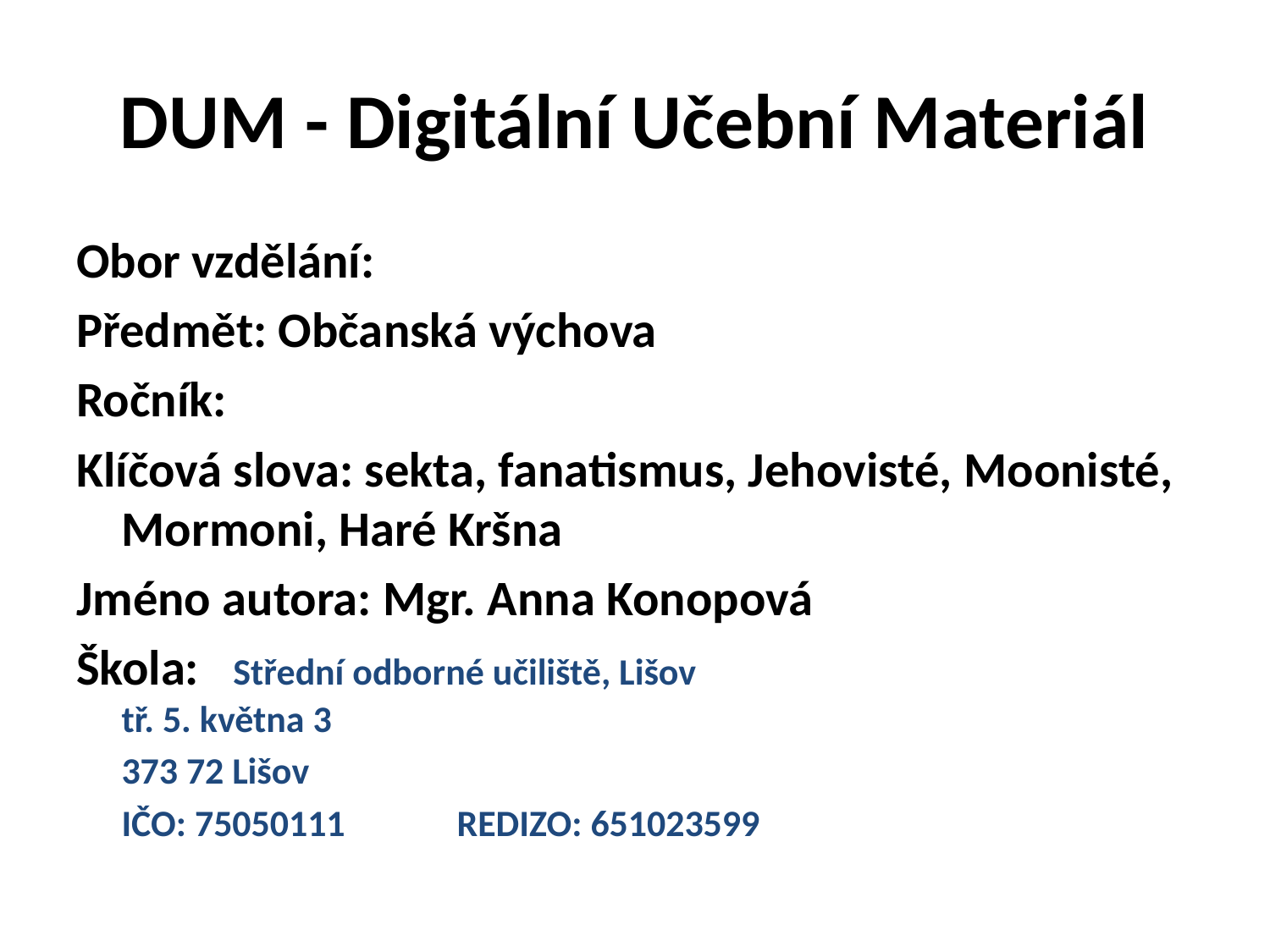

# DUM - Digitální Učební Materiál
Obor vzdělání:
Předmět: Občanská výchova
Ročník:
Klíčová slova: sekta, fanatismus, Jehovisté, Moonisté, Mormoni, Haré Kršna
Jméno autora: Mgr. Anna Konopová
Škola: 	Střední odborné učiliště, Lišov
		tř. 5. května 3
			373 72 Lišov
			IČO: 75050111	REDIZO: 651023599